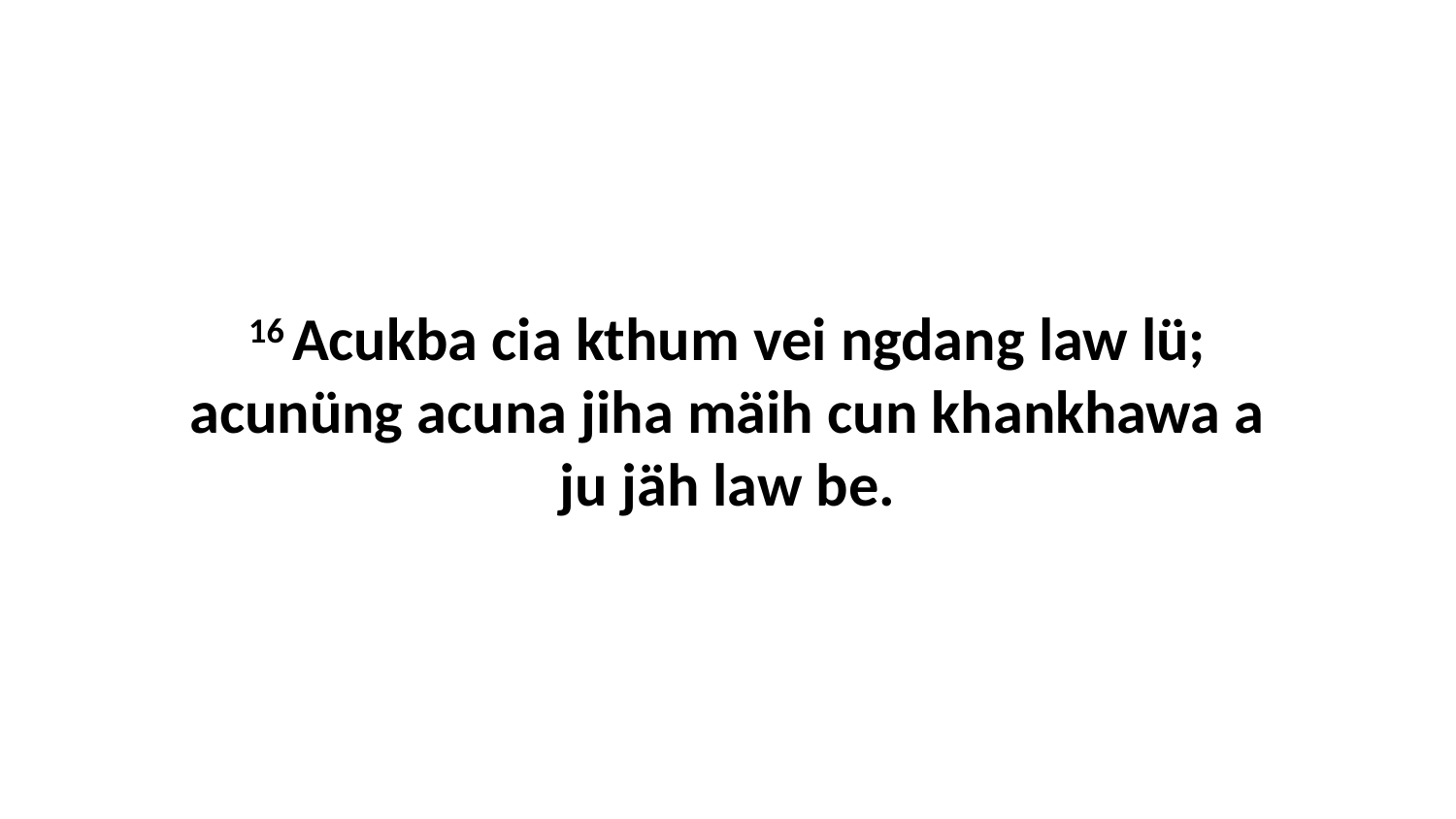

16 Acukba cia kthum vei ngdang law lü; acunüng acuna jiha mäih cun khankhawa a ju jäh law be.